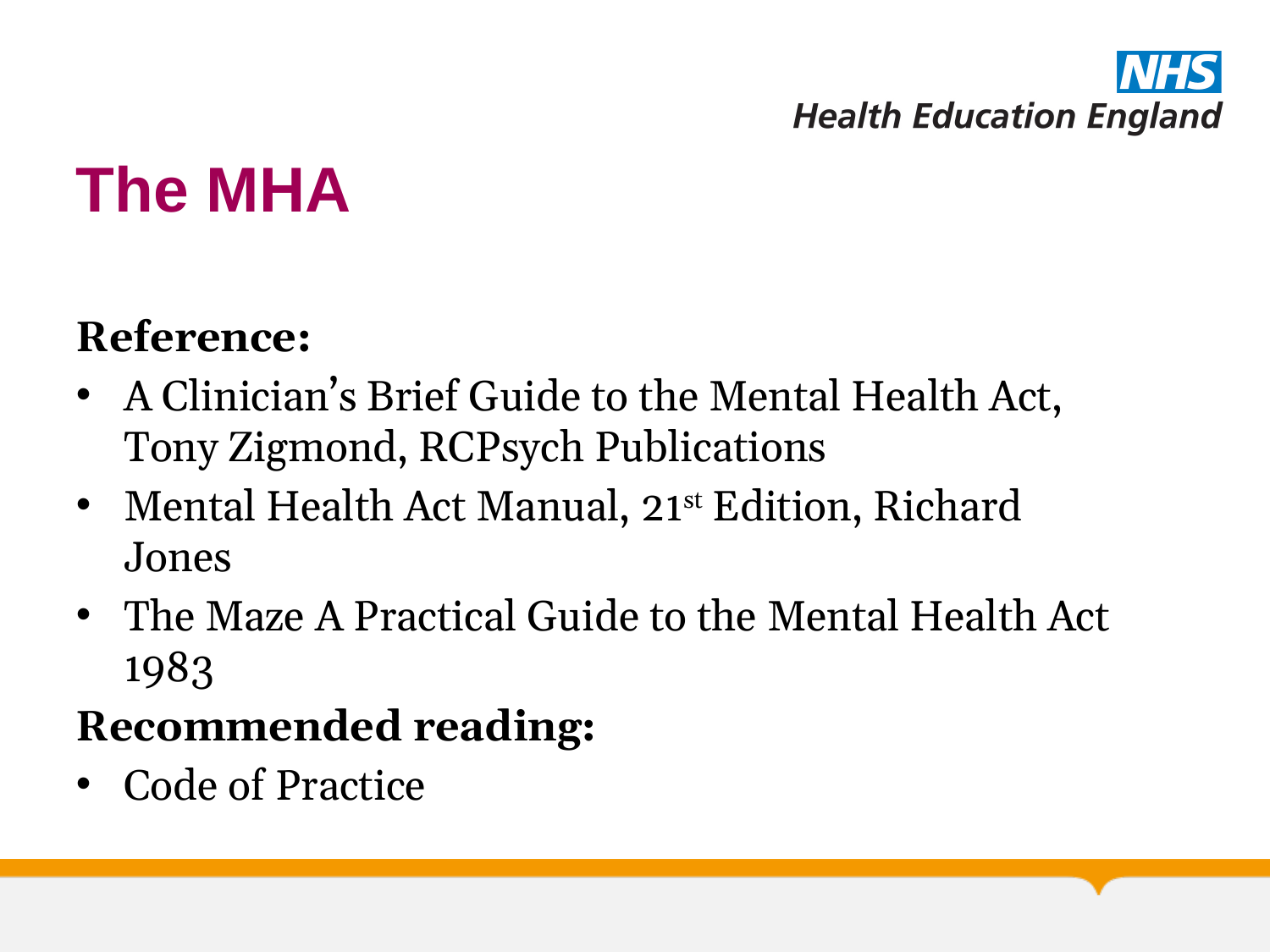

# The MHA
Reference:
A Clinician’s Brief Guide to the Mental Health Act, Tony Zigmond, RCPsych Publications
Mental Health Act Manual, 21st Edition, Richard Jones
The Maze A Practical Guide to the Mental Health Act 1983
Recommended reading:
Code of Practice